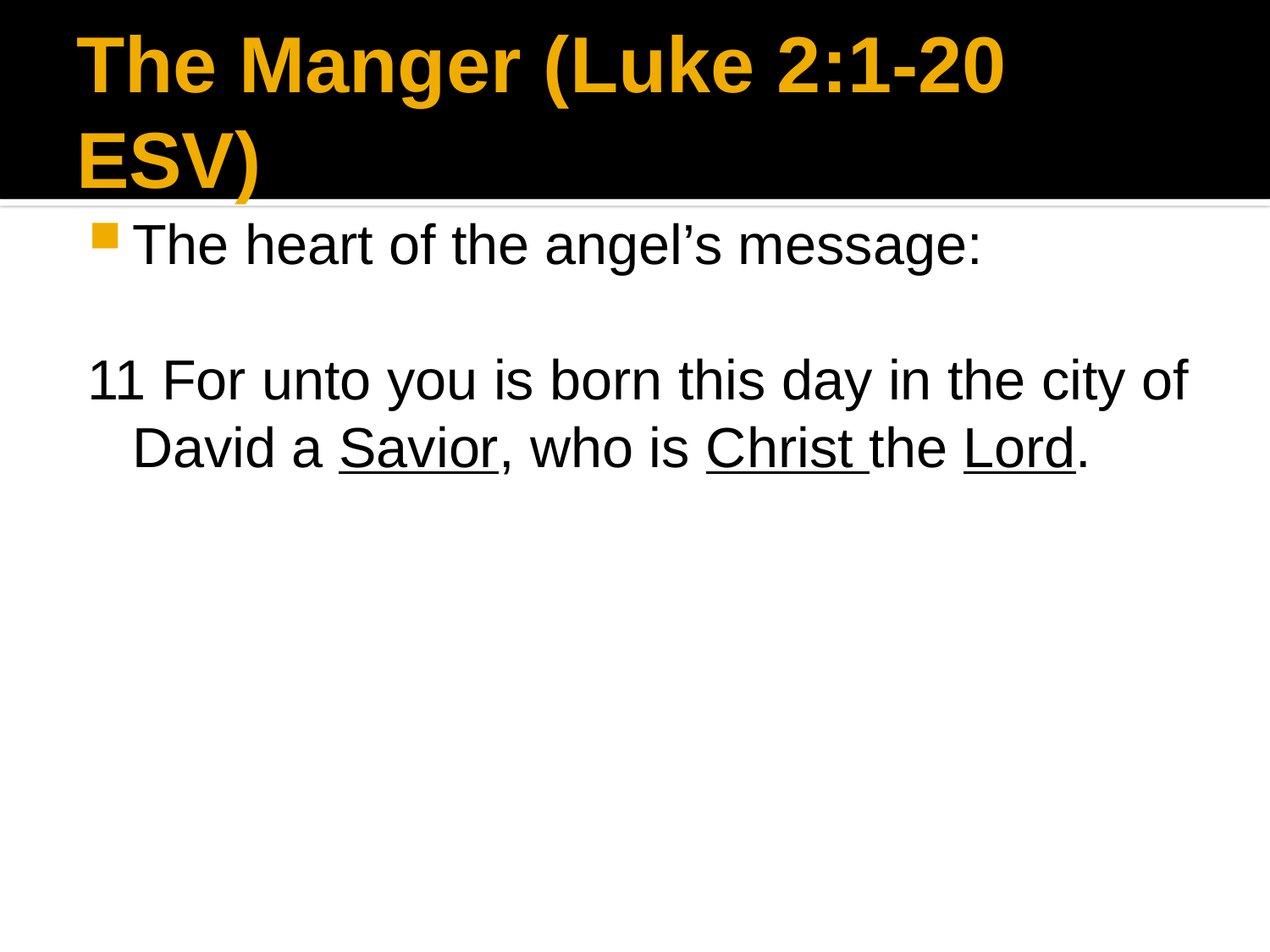

# The Manger (Luke 2:1-20 ESV)
The heart of the angel’s message:

11 For unto you is born this day in the city of David a Savior, who is Christ the Lord.